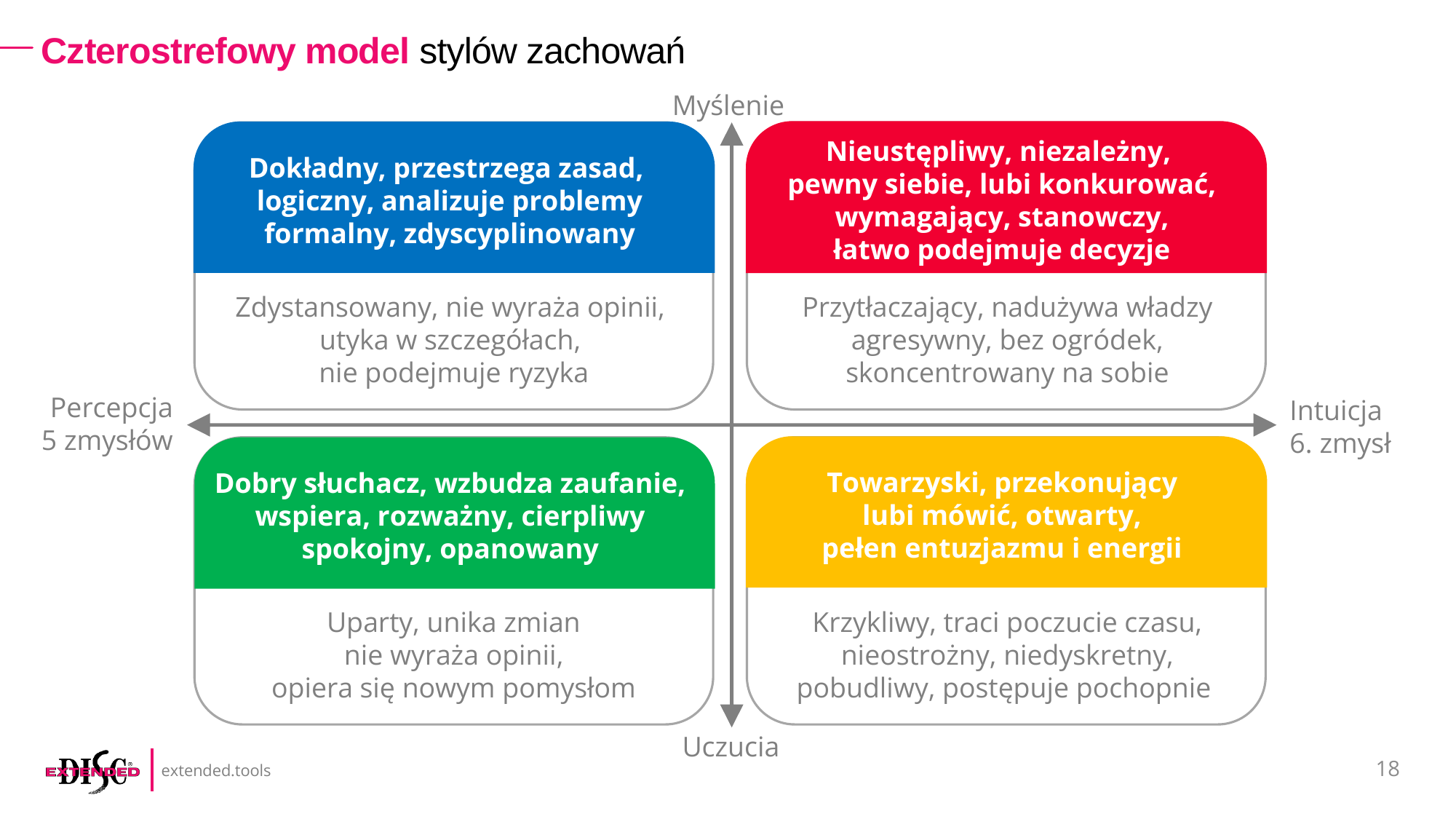

# Czterostrefowy model stylów zachowań
Myślenie
Nieustępliwy, niezależny,
pewny siebie, lubi konkurować, wymagający, stanowczy,
łatwo podejmuje decyzje

Przytłaczający, nadużywa władzy
agresywny, bez ogródek,
skoncentrowany na sobie
Dokładny, przestrzega zasad,
logiczny, analizuje problemy
formalny, zdyscyplinowany

Zdystansowany, nie wyraża opinii,
utyka w szczegółach,
nie podejmuje ryzyka

Percepcja
5 zmysłów
Intuicja
6. zmysł
Towarzyski, przekonujący
lubi mówić, otwarty,
pełen entuzjazmu i energii

Krzykliwy, traci poczucie czasu,
nieostrożny, niedyskretny,
pobudliwy, postępuje pochopnie
Dobry słuchacz, wzbudza zaufanie, wspiera, rozważny, cierpliwy
spokojny, opanowany

Uparty, unika zmian
nie wyraża opinii,
opiera się nowym pomysłom
Uczucia
18